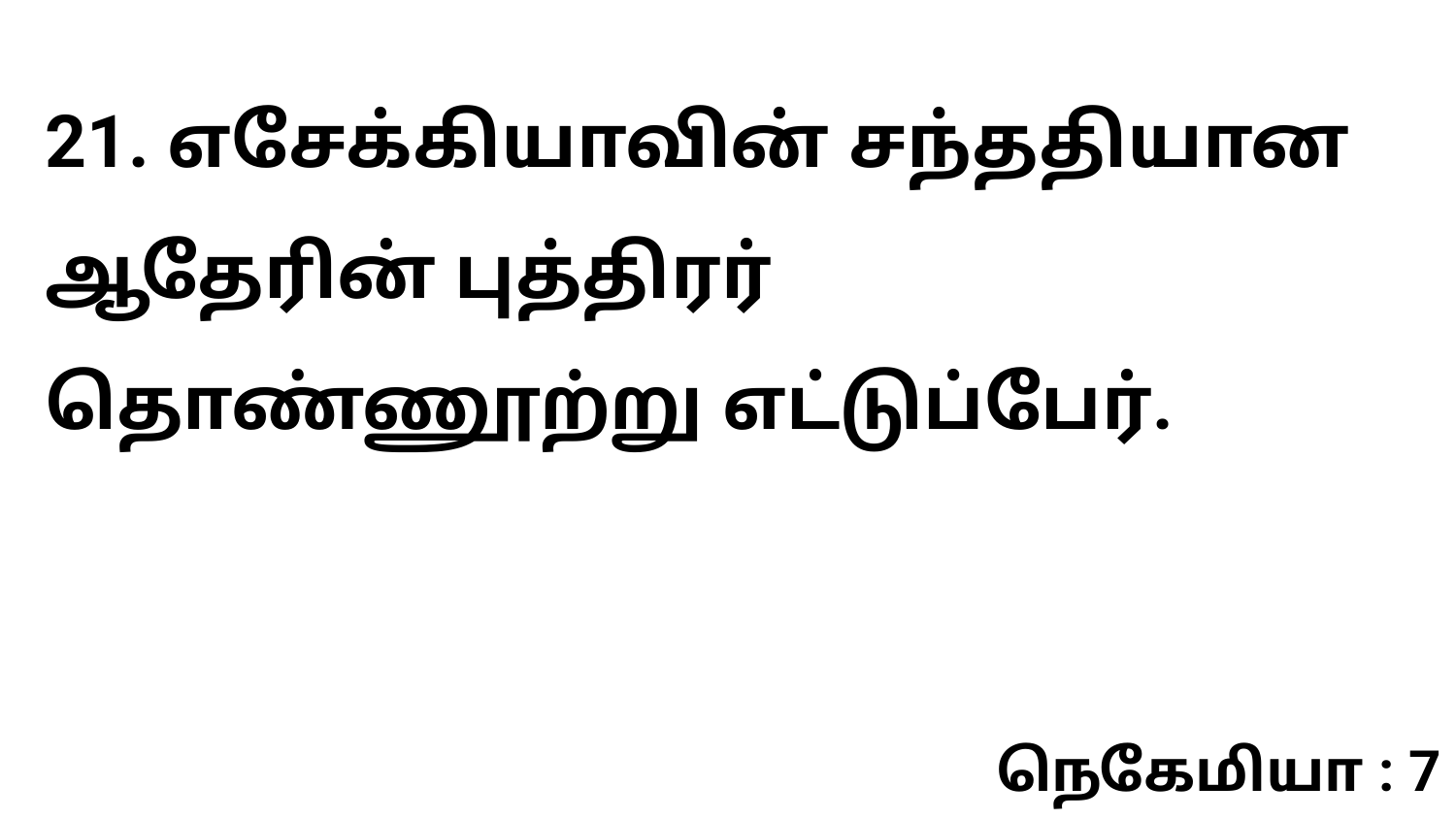

21. எசேக்கியாவின் சந்ததியான ஆதேரின் புத்திரர் தொண்ணூற்று எட்டுப்பேர்.
நெகேமியா : 7